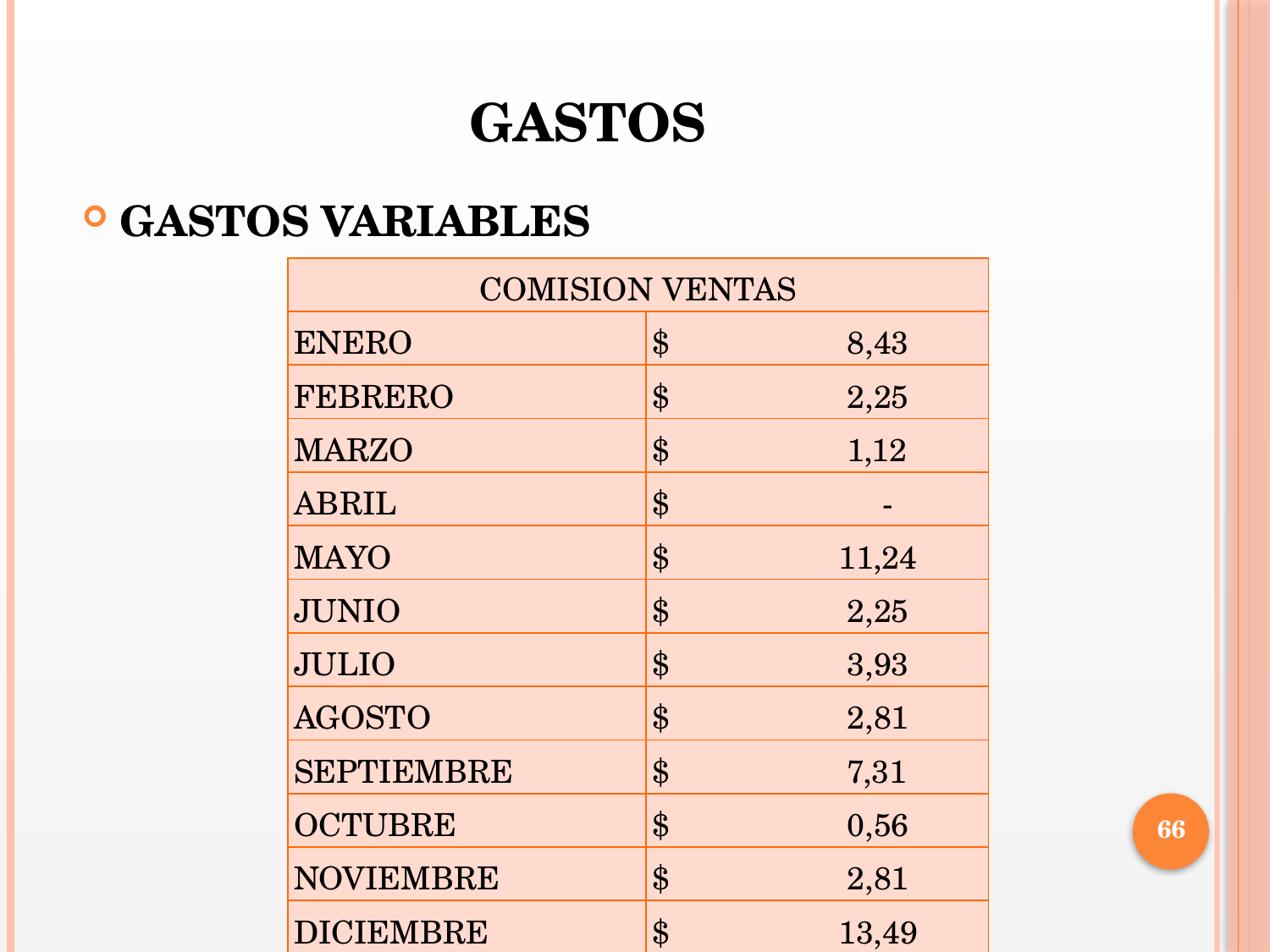

# GASTOS
GASTOS VARIABLES
| COMISION VENTAS |  |
| --- | --- |
| ENERO | $ 8,43 |
| FEBRERO | $ 2,25 |
| MARZO | $ 1,12 |
| ABRIL | $ - |
| MAYO | $ 11,24 |
| JUNIO | $ 2,25 |
| JULIO | $ 3,93 |
| AGOSTO | $ 2,81 |
| SEPTIEMBRE | $ 7,31 |
| OCTUBRE | $ 0,56 |
| NOVIEMBRE | $ 2,81 |
| DICIEMBRE | $ 13,49 |
| ANUAL | $ 56,19 |
66